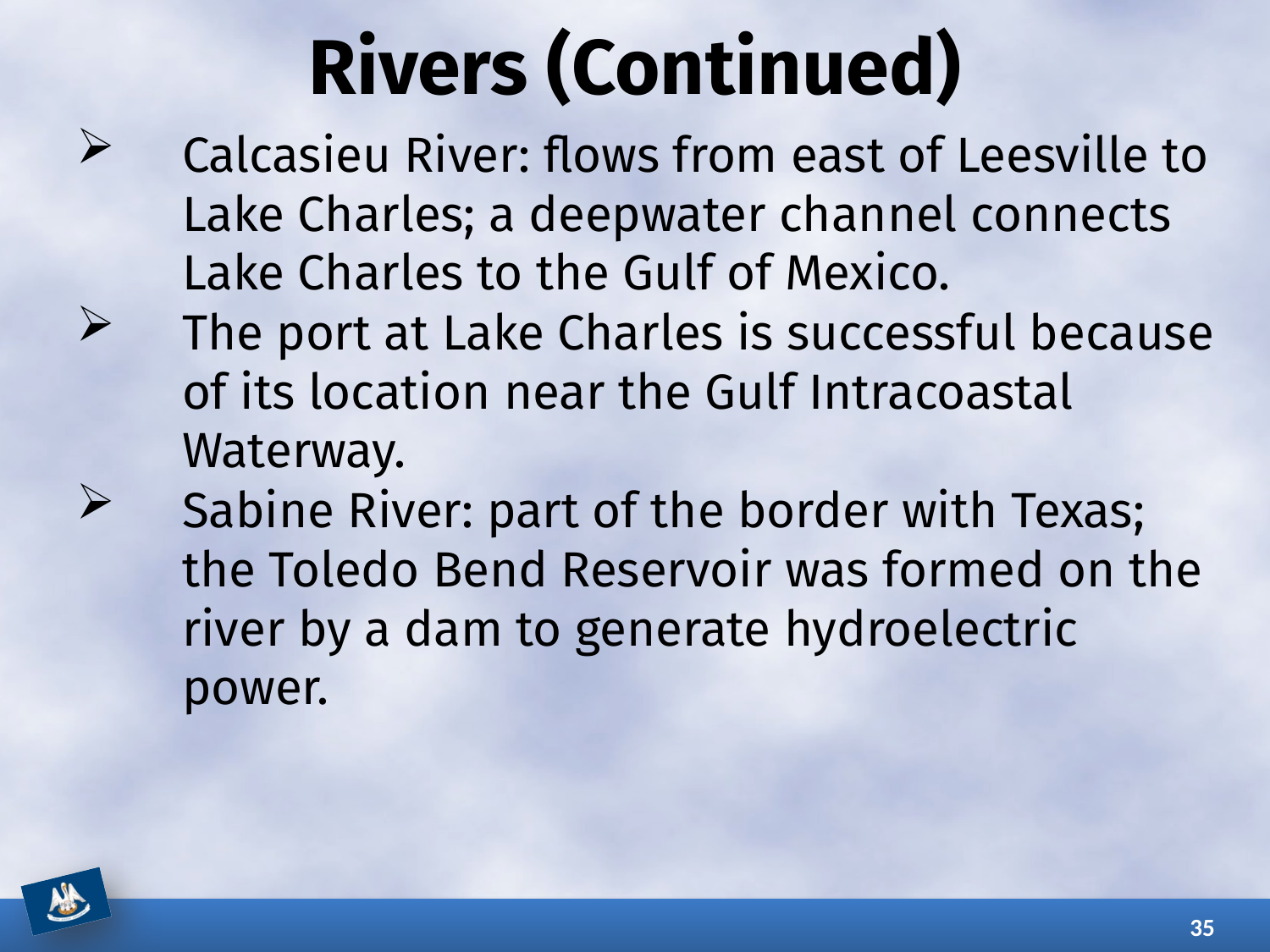

# Rivers (Continued)
Calcasieu River: flows from east of Leesville to Lake Charles; a deepwater channel connects Lake Charles to the Gulf of Mexico.
The port at Lake Charles is successful because of its location near the Gulf Intracoastal Waterway.
Sabine River: part of the border with Texas; the Toledo Bend Reservoir was formed on the river by a dam to generate hydroelectric power.

35